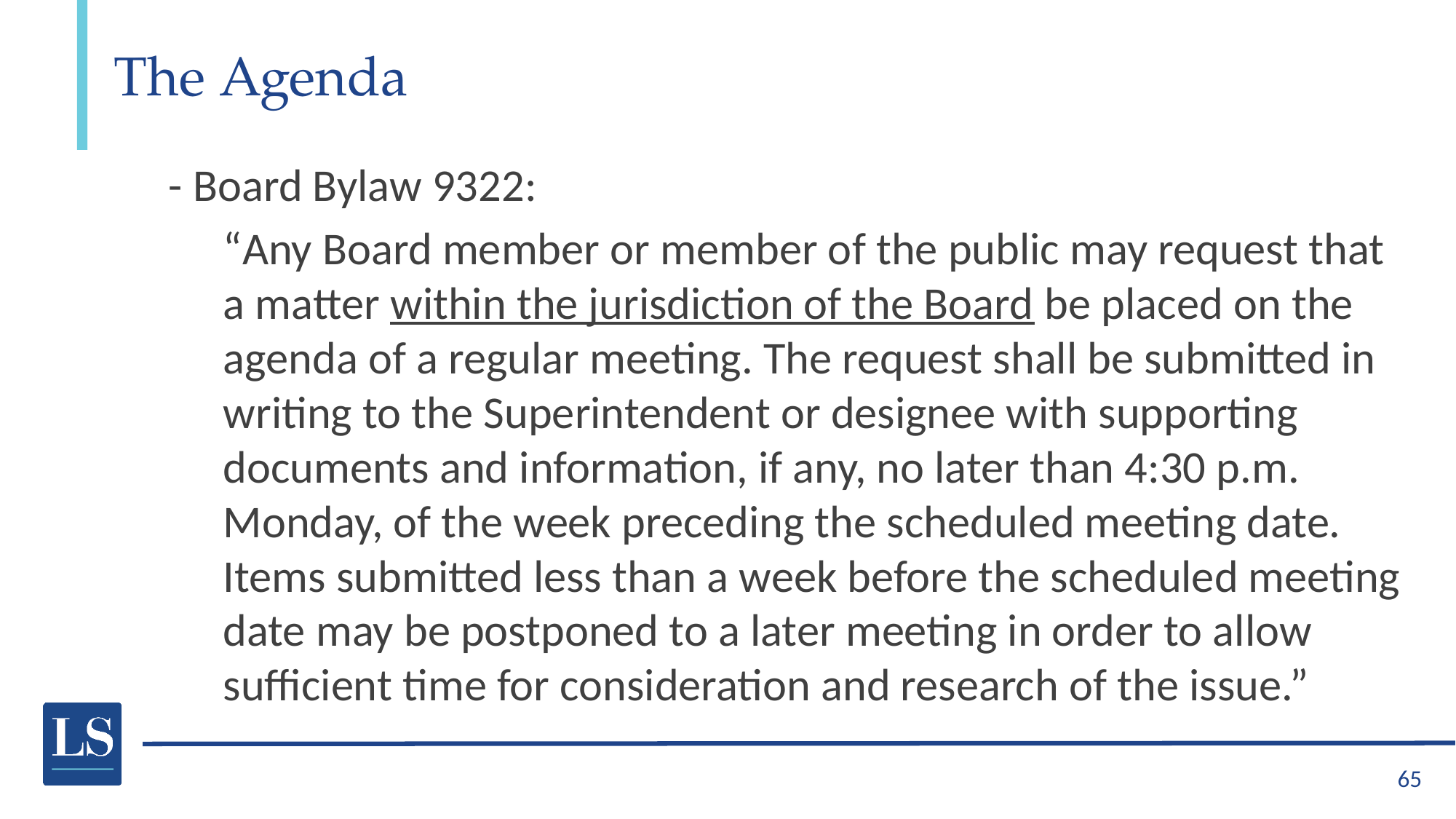

# The Agenda
- Board Bylaw 9322:
“Any Board member or member of the public may request that a matter within the jurisdiction of the Board be placed on the agenda of a regular meeting. The request shall be submitted in writing to the Superintendent or designee with supporting documents and information, if any, no later than 4:30 p.m. Monday, of the week preceding the scheduled meeting date. Items submitted less than a week before the scheduled meeting date may be postponed to a later meeting in order to allow sufficient time for consideration and research of the issue.”
65